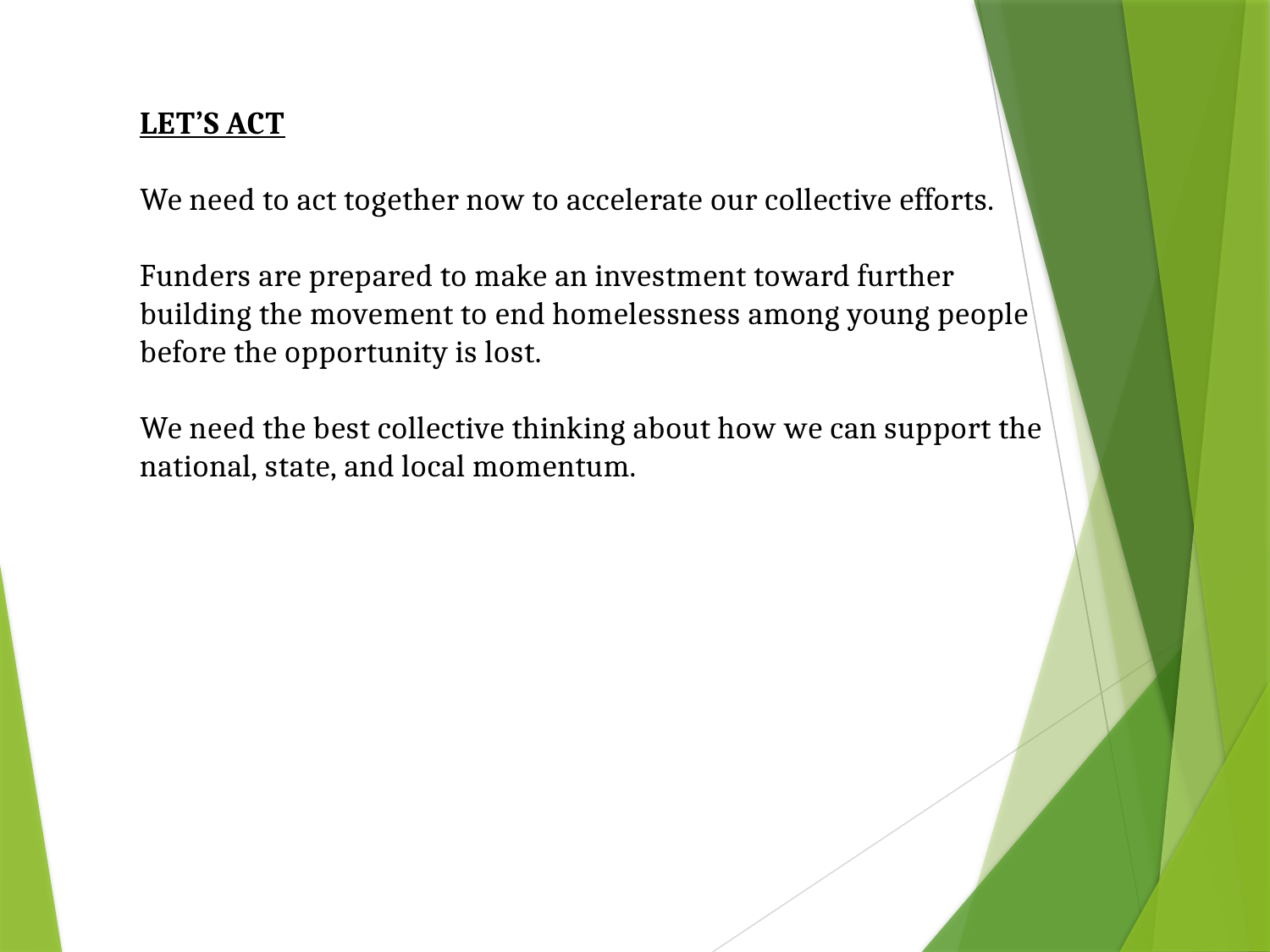

LET’S ACT

We need to act together now to accelerate our collective efforts.

Funders are prepared to make an investment toward further
building the movement to end homelessness among young people
before the opportunity is lost.

We need the best collective thinking about how we can support the national, state, and local momentum.